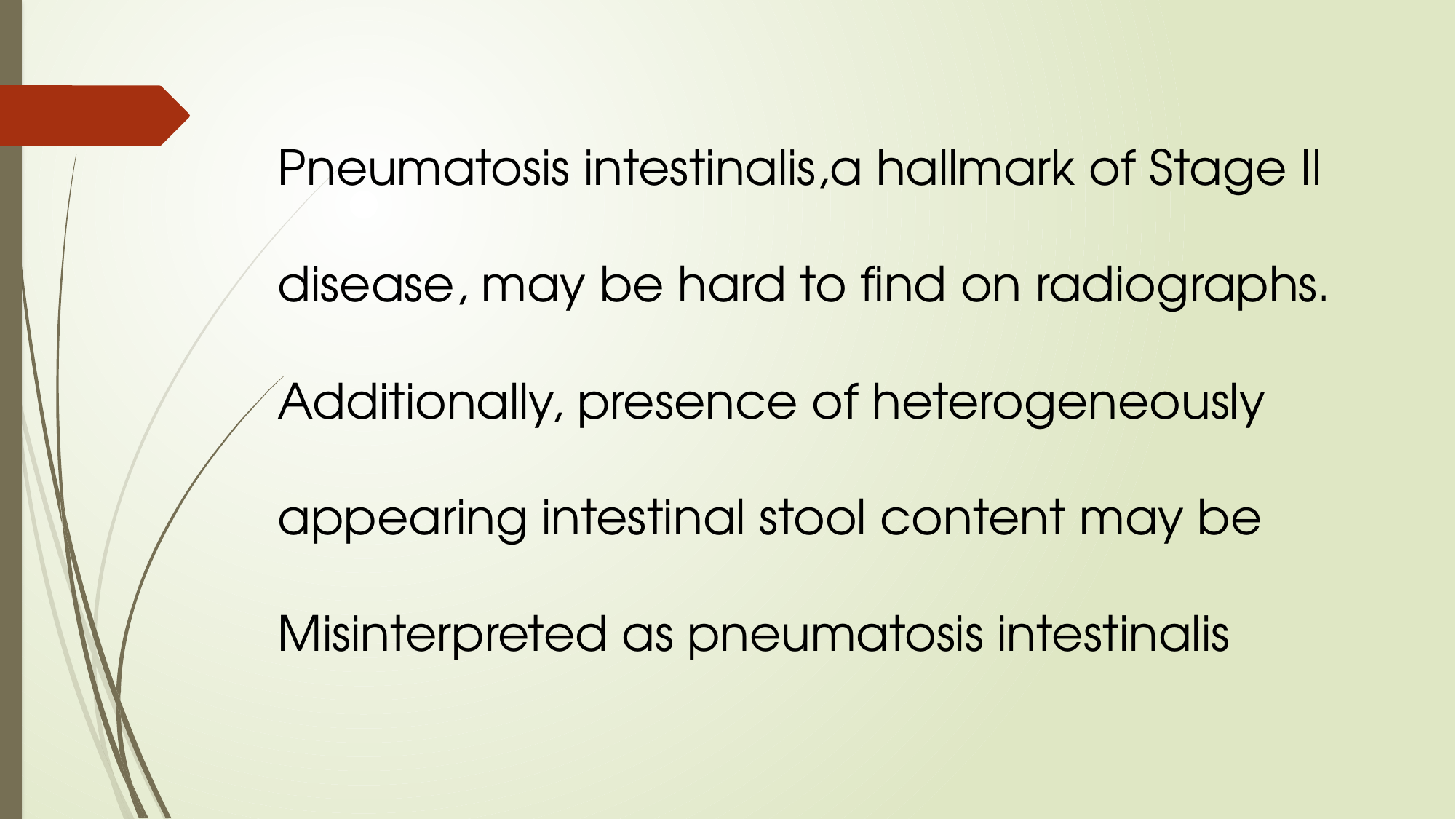

Pneumatosis intestinalis,a hallmark of Stage II

disease, may be hard to find on radiographs.

Additionally, presence of heterogeneously

appearing intestinal stool content may be

Misinterpreted as pneumatosis intestinalis